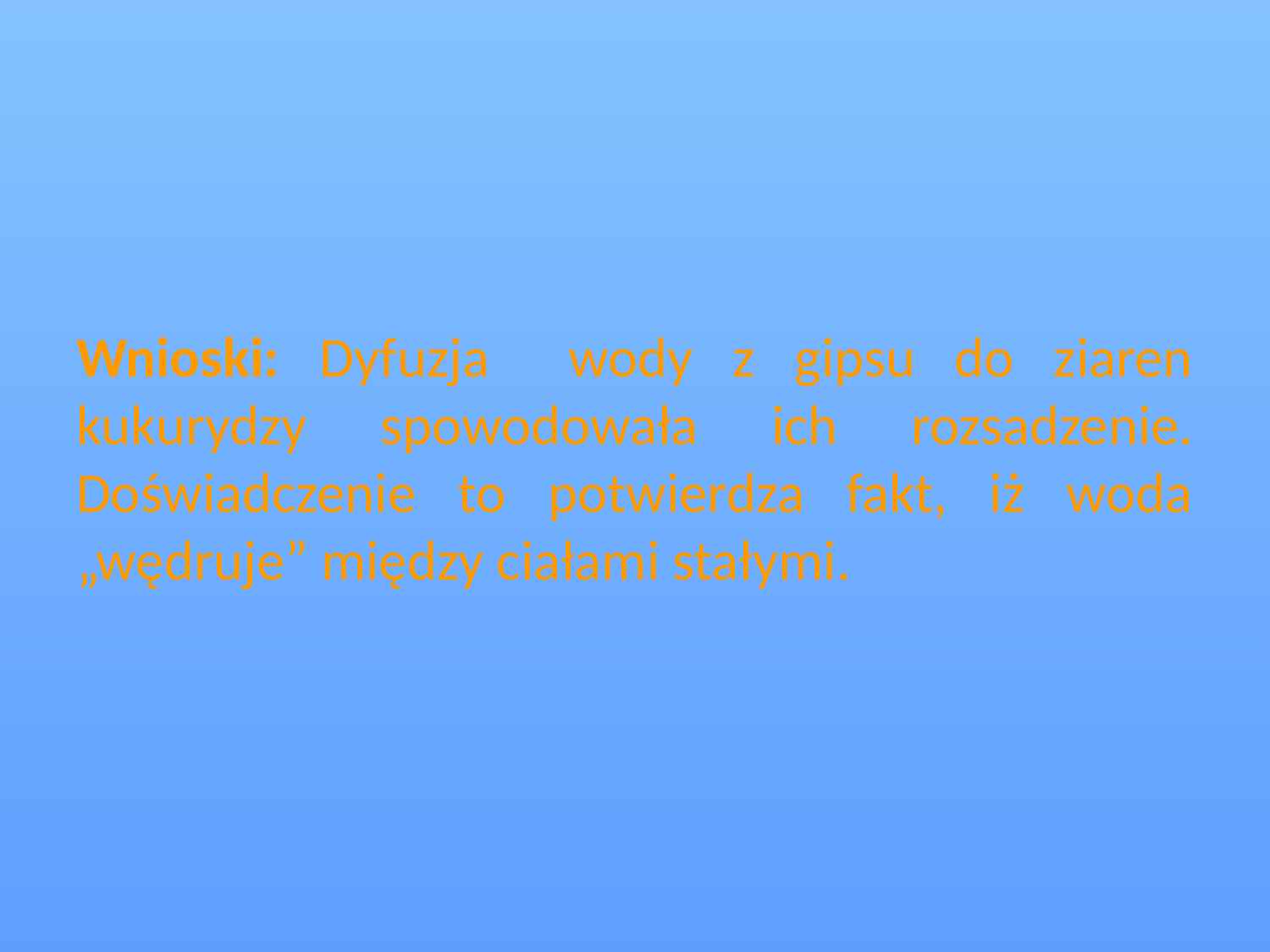

Wnioski: Dyfuzja  wody z gipsu do ziaren kukurydzy spowodowała ich rozsadzenie. Doświadczenie to potwierdza fakt, iż woda „wędruje” między ciałami stałymi.